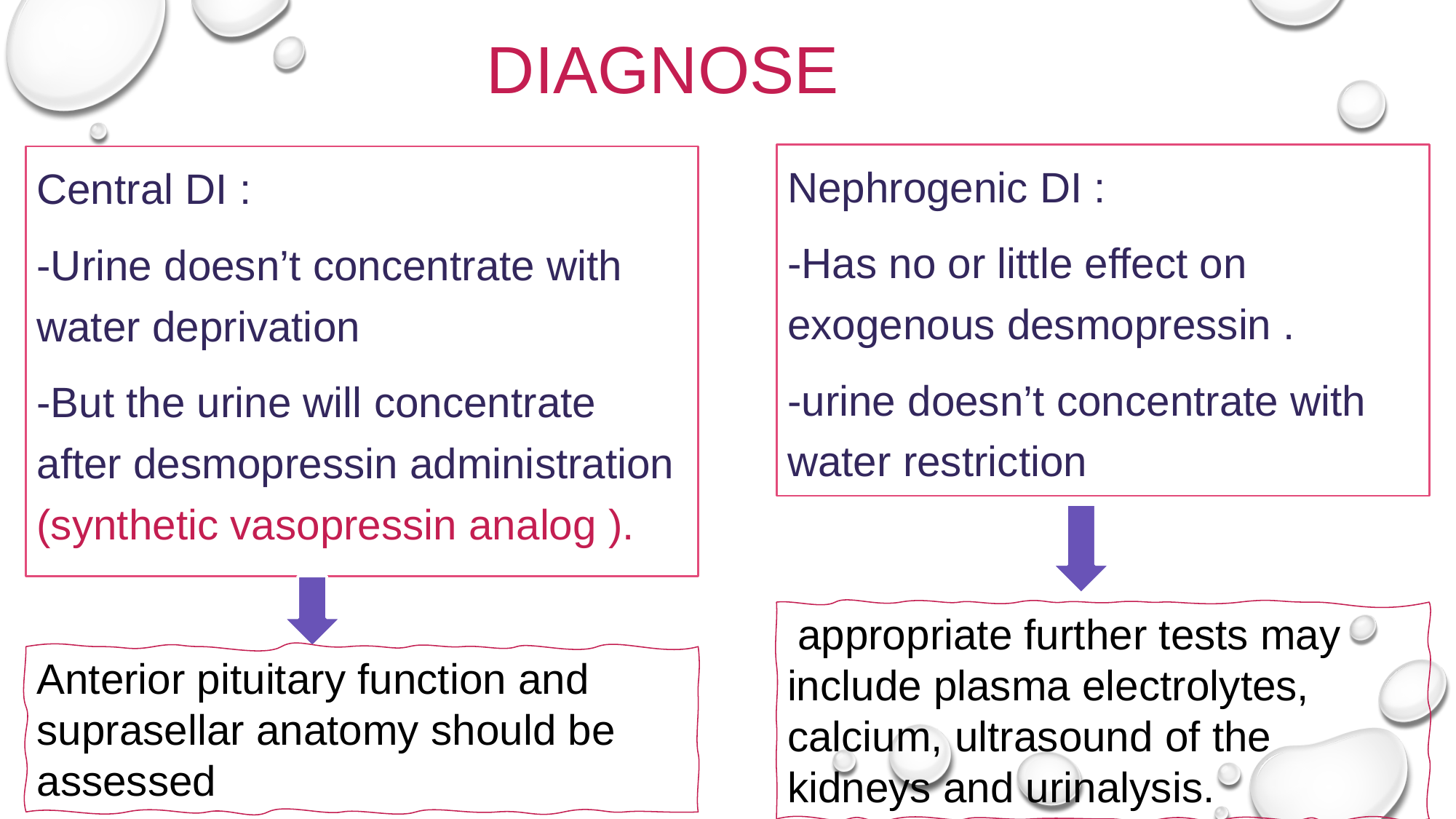

# DIAGNOSE
Nephrogenic DI :
-Has no or little effect on exogenous desmopressin .
-urine doesn’t concentrate with water restriction

Central DI :
-Urine doesn’t concentrate with water deprivation
-But the urine will concentrate after desmopressin administration (synthetic vasopressin analog ).

 appropriate further tests may include plasma electrolytes, calcium, ultrasound of the kidneys and urinalysis.
Anterior pituitary function and suprasellar anatomy should be assessed